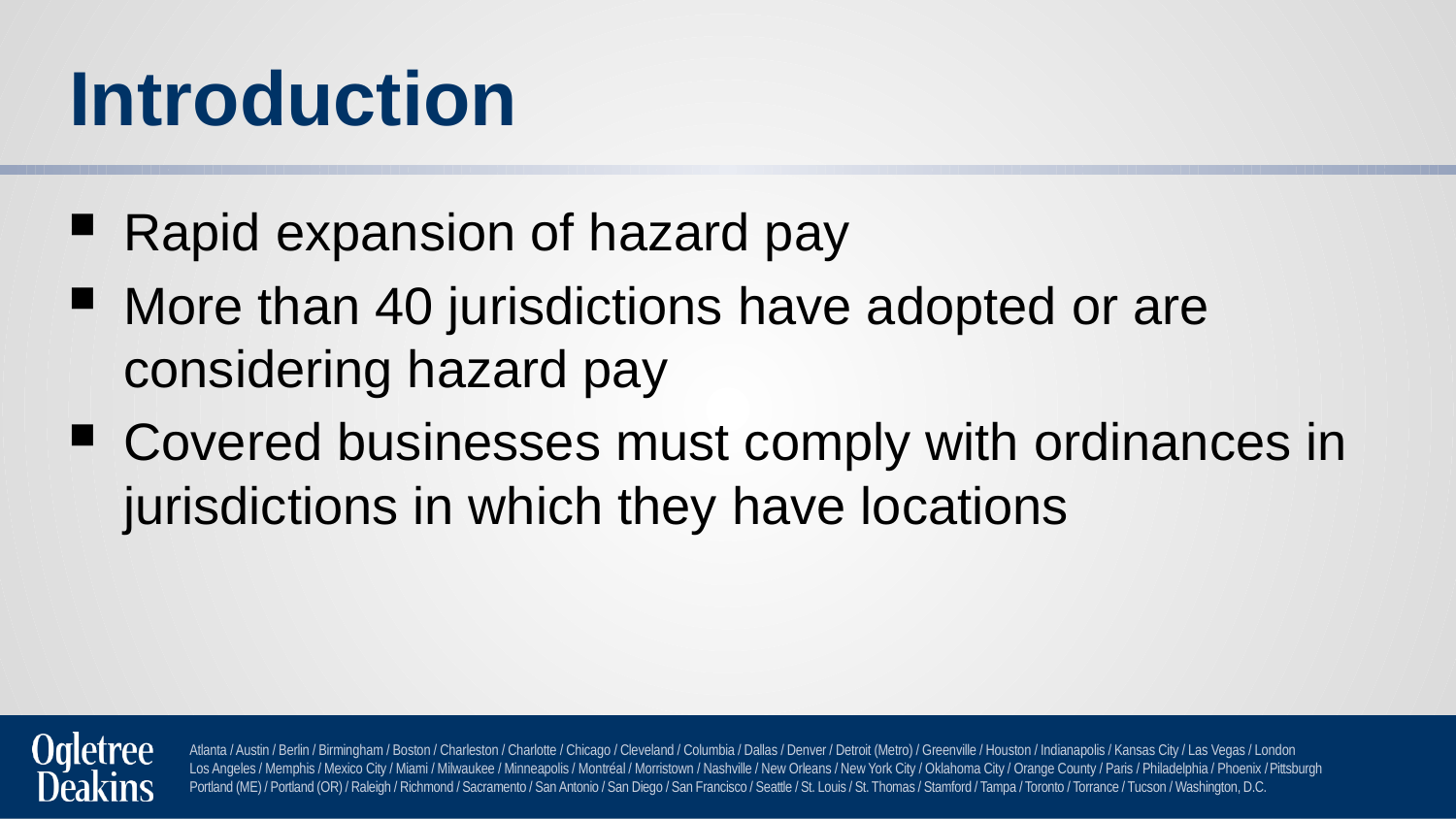

# Introduction
Rapid expansion of hazard pay
More than 40 jurisdictions have adopted or are considering hazard pay
Covered businesses must comply with ordinances in jurisdictions in which they have locations